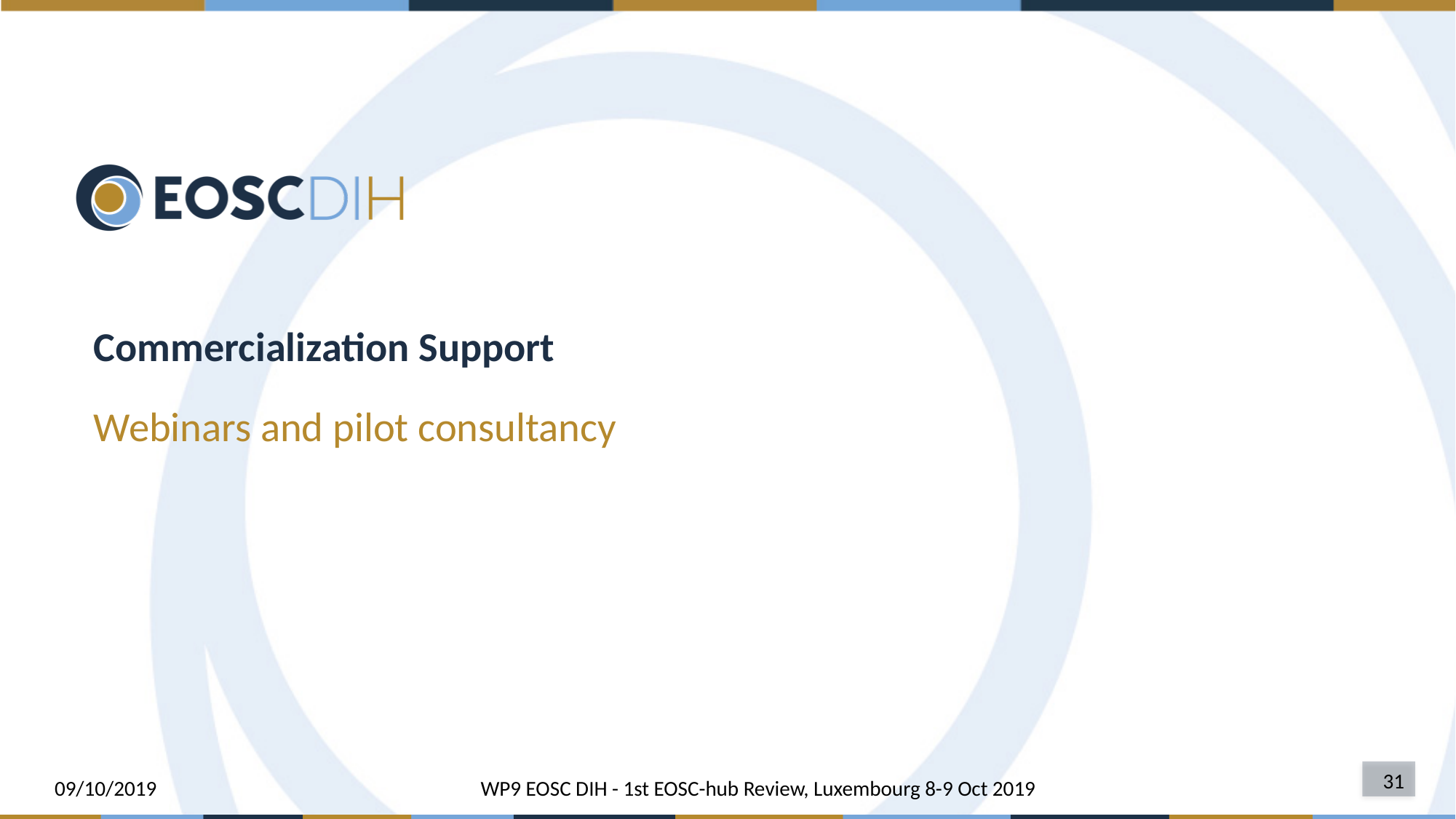

# Commercialization Support
Webinars and pilot consultancy
31
09/10/2019
WP9 EOSC DIH - 1st EOSC-hub Review, Luxembourg 8-9 Oct 2019